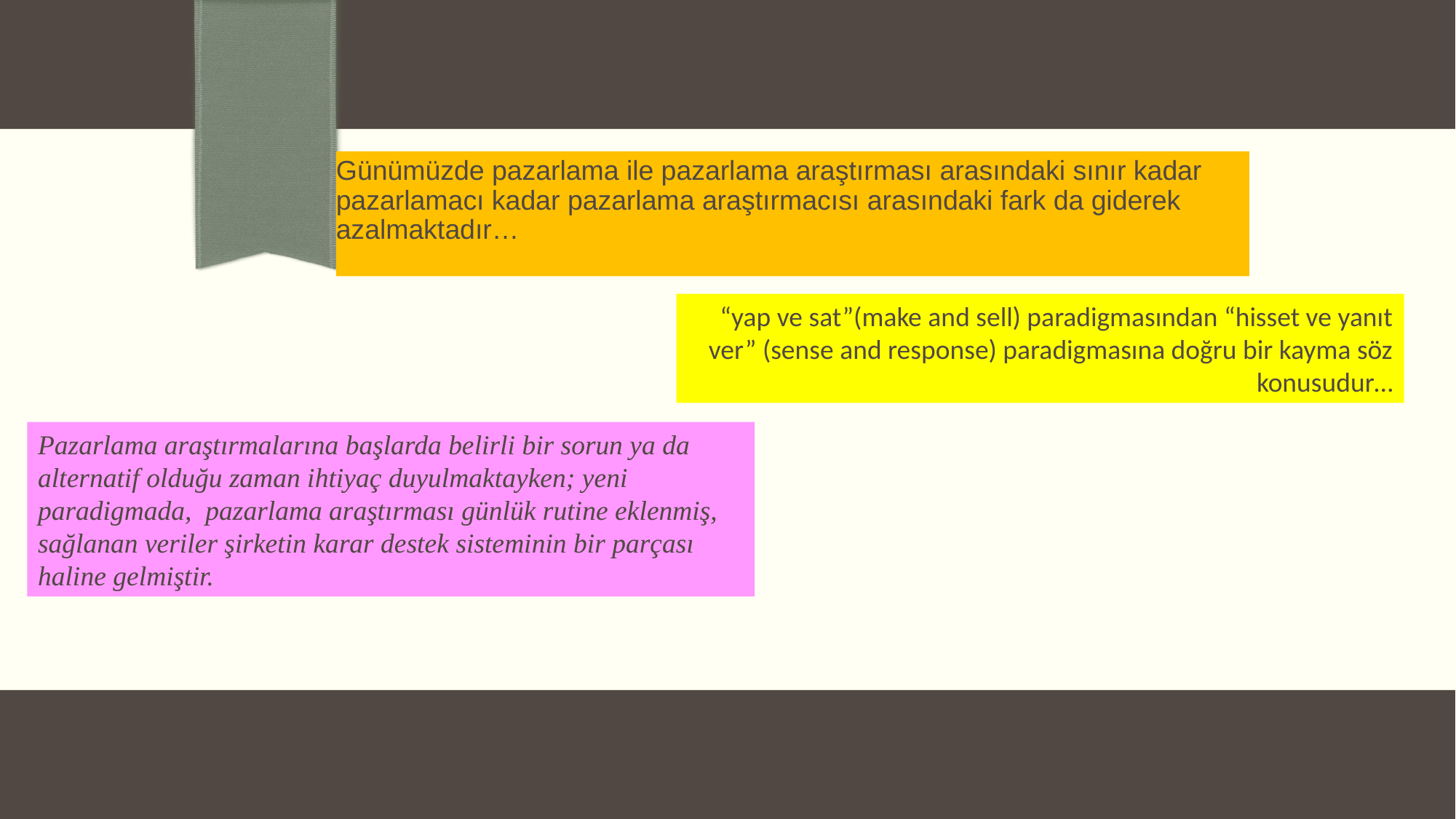

Günümüzde pazarlama ile pazarlama araştırması arasındaki sınır kadar pazarlamacı kadar pazarlama araştırmacısı arasındaki fark da giderek azalmaktadır…
“yap ve sat”(make and sell) paradigmasından “hisset ve yanıt ver” (sense and response) paradigmasına doğru bir kayma söz konusudur…
Pazarlama araştırmalarına başlarda belirli bir sorun ya da alternatif olduğu zaman ihtiyaç duyulmaktayken; yeni paradigmada,  pazarlama araştırması günlük rutine eklenmiş, sağlanan veriler şirketin karar destek sisteminin bir parçası haline gelmiştir.